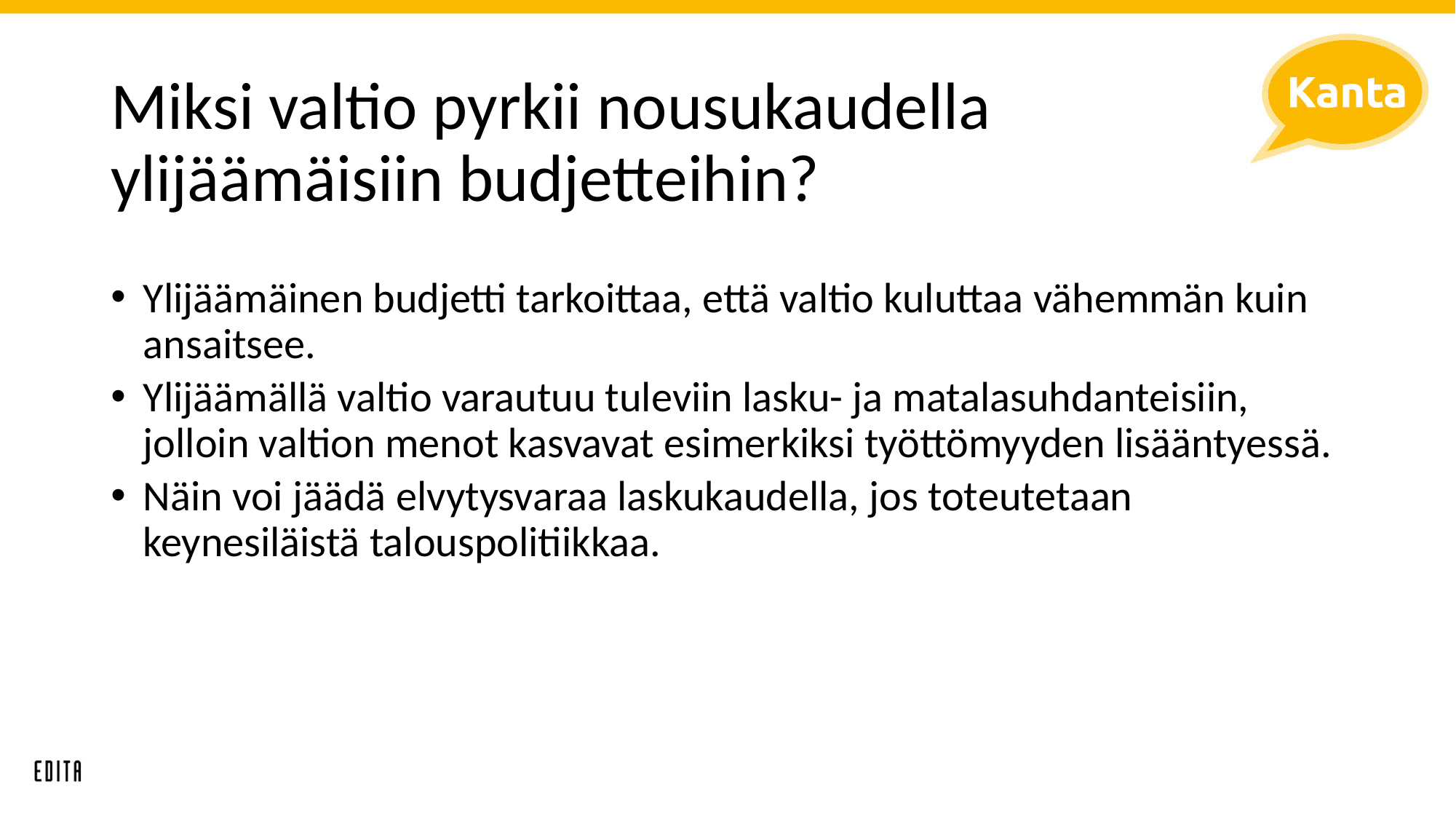

# Miksi valtio pyrkii nousukaudella ylijäämäisiin budjetteihin?
Ylijäämäinen budjetti tarkoittaa, että valtio kuluttaa vähemmän kuin ansaitsee.
Ylijäämällä valtio varautuu tuleviin lasku- ja matalasuhdanteisiin, jolloin valtion menot kasvavat esimerkiksi työttömyyden lisääntyessä.
Näin voi jäädä elvytysvaraa laskukaudella, jos toteutetaan keynesiläistä talouspolitiikkaa.